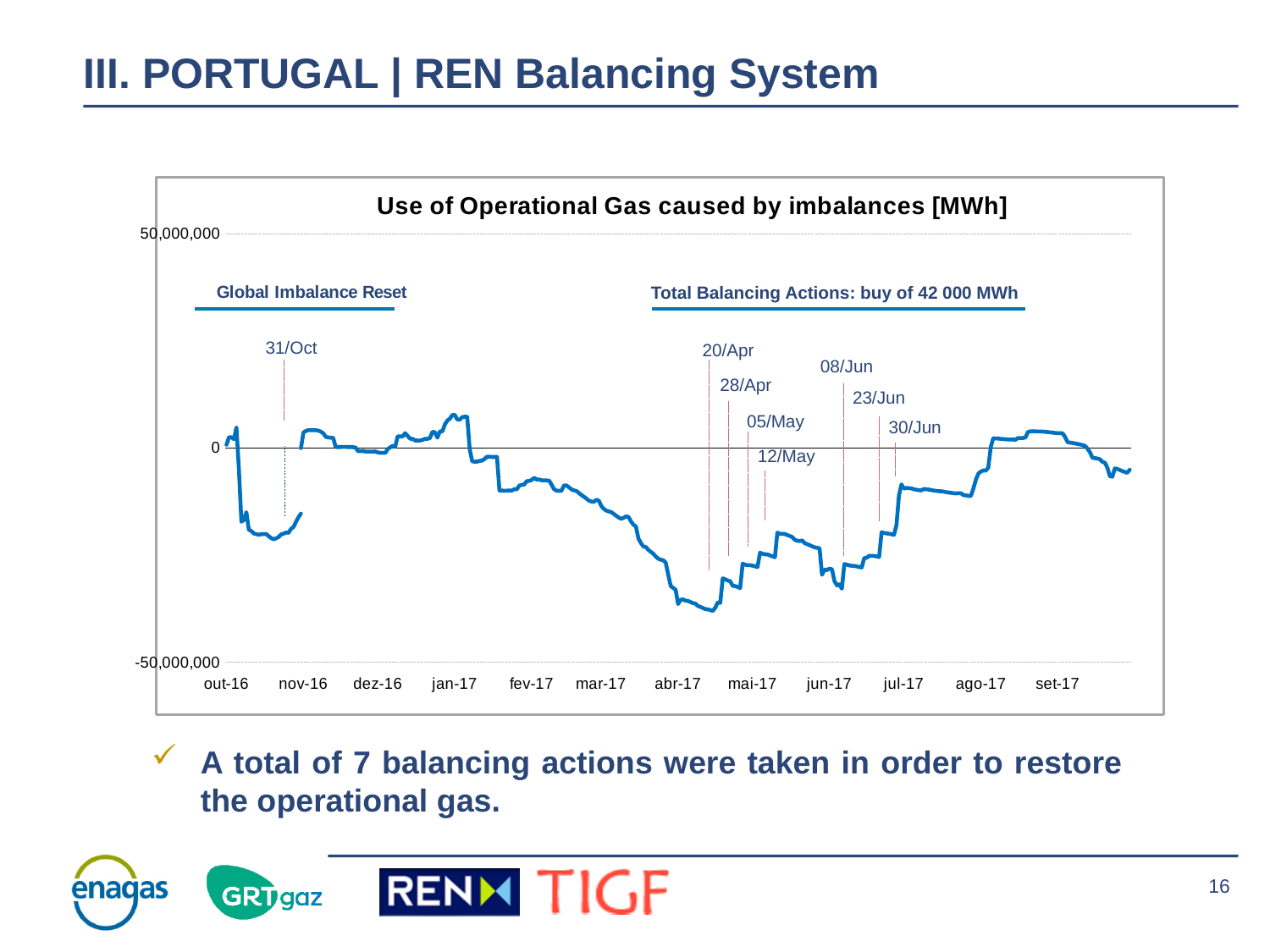

# III. PORTUGAL | REN Balancing System

### Chart: Use of Operational Gas caused by imbalances [MWh]

| Category |  |  |
|---|---|---|
| 42644 | 800957.0 | None |
| 42645 | 2543438.0 | None |
| 42646 | 2519318.0 | None |
| 42647 | 2102900.0 | None |
| 42648 | 4814159.0 | None |
| 42649 | -5118729.0 | None |
| 42650 | -17166921.0 | None |
| 42651 | -16747457.0 | None |
| 42652 | -14940202.0 | None |
| 42653 | -19007027.0 | None |
| 42654 | -19326380.0 | None |
| 42655 | -19904939.0 | None |
| 42656 | -20051948.0 | None |
| 42657 | -20202168.0 | None |
| 42658 | -20062686.0 | None |
| 42659 | -20056371.0 | None |
| 42660 | -20043917.0 | None |
| 42661 | -20554304.0 | None |
| 42662 | -20970718.0 | None |
| 42663 | -21267423.0 | None |
| 42664 | -21039154.0 | None |
| 42665 | -20742251.0 | None |
| 42666 | -20121303.0 | None |
| 42667 | -19952081.0 | None |
| 42668 | -19678808.0 | None |
| 42669 | -19742851.0 | None |
| 42670 | -18827019.0 | None |
| 42671 | -18397220.0 | None |
| 42672 | -17214268.0 | None |
| 42673 | -16147567.0 | None |
| 42674 | -15276526.0 | 0.0 |
| 42675 | None | 3657361.0 |
| 42676 | None | 4003635.0 |
| 42677 | None | 4197236.0 |
| 42678 | None | 4197225.0 |
| 42679 | None | 4205295.0 |
| 42680 | None | 4186615.0 |
| 42681 | None | 4079889.0 |
| 42682 | None | 3858032.0 |
| 42683 | None | 3468038.0 |
| 42684 | None | 2629734.0 |
| 42685 | None | 2493923.0 |
| 42686 | None | 2426527.0 |
| 42687 | None | 2394175.0 |
| 42688 | None | 260818.0 |
| 42689 | None | 260755.0 |
| 42690 | None | 260692.0 |
| 42691 | None | 283485.0 |
| 42692 | None | 266405.0 |
| 42693 | None | 250624.0 |
| 42694 | None | 250554.0 |
| 42695 | None | 222438.0 |
| 42696 | None | 143017.0 |
| 42697 | None | -692296.0 |
| 42698 | None | -704955.0 |
| 42699 | None | -671156.0 |
| 42700 | None | -784016.0 |
| 42701 | None | -782979.0 |
| 42702 | None | -786311.0 |
| 42703 | None | -799325.0 |
| 42704 | None | -763781.0 |
| 42705 | None | -997450.0 |
| 42706 | None | -1106749.0 |
| 42707 | None | -1101967.0 |
| 42708 | None | -1106453.0 |
| 42709 | None | -212256.0 |
| 42710 | None | 183103.0 |
| 42711 | None | 541184.0 |
| 42712 | None | 362300.0 |
| 42713 | None | 2744451.0 |
| 42714 | None | 2752677.0 |
| 42715 | None | 2740872.0 |
| 42716 | None | 3484909.0 |
| 42717 | None | 2837221.0 |
| 42718 | None | 2187584.0 |
| 42719 | None | 2167319.0 |
| 42720 | None | 1791525.0 |
| 42721 | None | 1781433.0 |
| 42722 | None | 1760377.0 |
| 42723 | None | 1918592.0 |
| 42724 | None | 2172210.0 |
| 42725 | None | 2171812.0 |
| 42726 | None | 2380153.0 |
| 42727 | None | 3815766.0 |
| 42728 | None | 3704051.0 |
| 42729 | None | 2445458.0 |
| 42730 | None | 3910471.0 |
| 42731 | None | 3910121.0 |
| 42732 | None | 5519560.0 |
| 42733 | None | 6420874.0 |
| 42734 | None | 6863701.0 |
| 42735 | None | 7704601.0 |
| 42736 | None | 7767970.0 |
| 42737 | None | 6661762.0 |
| 42738 | None | 6657048.0 |
| 42739 | None | 7236938.0 |
| 42740 | None | 7321765.0 |
| 42741 | None | 7299718.0 |
| 42742 | None | -207335.0 |
| 42743 | None | -3076296.0 |
| 42744 | None | -3157957.0 |
| 42745 | None | -3137239.0 |
| 42746 | None | -2970607.0 |
| 42747 | None | -2925584.0 |
| 42748 | None | -2516406.0 |
| 42749 | None | -2020462.0 |
| 42750 | None | -2020591.0 |
| 42751 | None | -2062534.0 |
| 42752 | None | -2062562.0 |
| 42753 | None | -2052565.0 |
| 42754 | None | -9891913.0 |
| 42755 | None | -9899634.0 |
| 42756 | None | -9913049.0 |
| 42757 | None | -9918968.0 |
| 42758 | None | -9897420.0 |
| 42759 | None | -9898665.0 |
| 42760 | None | -9563146.0 |
| 42761 | None | -9618282.0 |
| 42762 | None | -8728170.0 |
| 42763 | None | -8556418.0 |
| 42764 | None | -8458927.0 |
| 42765 | None | -7701486.0 |
| 42766 | None | -7654651.0 |
| 42767 | None | -7418465.0 |
| 42768 | None | -6914472.0 |
| 42769 | None | -7346893.0 |
| 42770 | None | -7307103.0 |
| 42771 | None | -7497022.0 |
| 42772 | None | -7509148.0 |
| 42773 | None | -7541129.0 |
| 42774 | None | -7584065.0 |
| 42775 | None | -8522695.0 |
| 42776 | None | -9553526.0 |
| 42777 | None | -9941615.0 |
| 42778 | None | -9962804.0 |
| 42779 | None | -9948546.0 |
| 42780 | None | -8713991.0 |
| 42781 | None | -8694847.0 |
| 42782 | None | -9137033.0 |
| 42783 | None | -9617295.0 |
| 42784 | None | -9842745.0 |
| 42785 | None | -10000065.0 |
| 42786 | None | -10435648.0 |
| 42787 | None | -10904050.0 |
| 42788 | None | -11328835.0 |
| 42789 | None | -11753342.0 |
| 42790 | None | -12224817.0 |
| 42791 | None | -12437948.0 |
| 42792 | None | -12551161.0 |
| 42793 | None | -12058667.0 |
| 42794 | None | -12237433.0 |
| 42795 | None | -13426046.0 |
| 42796 | None | -14152625.0 |
| 42797 | None | -14557337.0 |
| 42798 | None | -14763422.0 |
| 42799 | None | -14904444.0 |
| 42800 | None | -15324841.0 |
| 42801 | None | -15763410.0 |
| 42802 | None | -16165865.0 |
| 42803 | None | -16487857.0 |
| 42804 | None | -16272160.0 |
| 42805 | None | -15927672.0 |
| 42806 | None | -16040360.0 |
| 42807 | None | -17055148.0 |
| 42808 | None | -17861383.0 |
| 42809 | None | -18276774.0 |
| 42810 | None | -21079624.0 |
| 42811 | None | -22128252.0 |
| 42812 | None | -22947574.0 |
| 42813 | None | -23064171.0 |
| 42814 | None | -23723279.0 |
| 42815 | None | -24173955.0 |
| 42816 | None | -24621062.0 |
| 42817 | None | -25266028.0 |
| 42818 | None | -25803445.0 |
| 42819 | None | -26015274.0 |
| 42820 | None | -26161795.0 |
| 42821 | None | -26683398.0 |
| 42822 | None | -29496299.0 |
| 42823 | None | -32163838.0 |
| 42824 | None | -32606869.0 |
| 42825 | None | -32998682.0 |
| 42826 | None | -36353998.0 |
| 42827 | None | -35362366.0 |
| 42828 | None | -35286615.0 |
| 42829 | None | -35568906.0 |
| 42830 | None | -35639621.0 |
| 42831 | None | -35889134.0 |
| 42832 | None | -36142537.0 |
| 42833 | None | -36248467.0 |
| 42834 | None | -36825304.0 |
| 42835 | None | -37028090.0 |
| 42836 | None | -37281318.0 |
| 42837 | None | -37551691.0 |
| 42838 | None | -37619228.0 |
| 42839 | None | -37764833.0 |
| 42840 | None | -37973354.0 |
| 42841 | None | -37176774.0 |
| 42842 | None | -35950854.0 |
| 42843 | None | -36104406.0 |
| 42844 | None | -30360852.0 |
| 42845 | None | -30605029.0 |
| 42846 | None | -30878504.0 |
| 42847 | None | -31041634.0 |
| 42848 | None | -32108629.0 |
| 42849 | None | -32181819.0 |
| 42850 | None | -32378534.0 |
| 42851 | None | -32670304.0 |
| 42852 | None | -26938794.0 |
| 42853 | None | -27174534.0 |
| 42854 | None | -27314369.0 |
| 42855 | None | -27290557.0 |
| 42856 | None | -27402892.0 |
| 42857 | None | -27570681.0 |
| 42858 | None | -27747308.0 |
| 42859 | None | -24382963.0 |
| 42860 | None | -24637169.0 |
| 42861 | None | -24745801.0 |
| 42862 | None | -24785444.0 |
| 42863 | None | -25005226.0 |
| 42864 | None | -25234212.0 |
| 42865 | None | -25453974.0 |
| 42866 | None | -19717053.0 |
| 42867 | None | -19970172.0 |
| 42868 | None | -19976248.0 |
| 42869 | None | -20023871.0 |
| 42870 | None | -20266402.0 |
| 42871 | None | -20493728.0 |
| 42872 | None | -20744739.0 |
| 42873 | None | -21364396.0 |
| 42874 | None | -21596705.0 |
| 42875 | None | -21691452.0 |
| 42876 | None | -21525653.0 |
| 42877 | None | -22156432.0 |
| 42878 | None | -22384206.0 |
| 42879 | None | -22642188.0 |
| 42880 | None | -22906372.0 |
| 42881 | None | -23130188.0 |
| 42882 | None | -23268213.0 |
| 42883 | None | -23320712.0 |
| 42884 | None | -29540187.0 |
| 42885 | None | -28317953.0 |
| 42886 | None | -28433844.0 |
| 42887 | None | -28103863.0 |
| 42888 | None | -28242601.0 |
| 42889 | None | -30986827.0 |
| 42890 | None | -32000391.0 |
| 42891 | None | -31750610.0 |
| 42892 | None | -32799406.0 |
| 42893 | None | -27015693.0 |
| 42894 | None | -27179762.0 |
| 42895 | None | -27340515.0 |
| 42896 | None | -27433598.0 |
| 42897 | None | -27475169.0 |
| 42898 | None | -27598558.0 |
| 42899 | None | -27739100.0 |
| 42900 | None | -27844716.0 |
| 42901 | None | -25652751.0 |
| 42902 | None | -25586415.0 |
| 42903 | None | -25091044.0 |
| 42904 | None | -25127278.0 |
| 42905 | None | -25128971.0 |
| 42906 | None | -25256937.0 |
| 42907 | None | -25408365.0 |
| 42908 | None | -19616366.0 |
| 42909 | None | -19779623.0 |
| 42910 | None | -19890200.0 |
| 42911 | None | -19943790.0 |
| 42912 | None | -20068563.0 |
| 42913 | None | -20225375.0 |
| 42914 | None | -17983473.0 |
| 42915 | None | -11074247.0 |
| 42916 | None | -8458325.0 |
| 42917 | None | -9427491.0 |
| 42918 | None | -9272164.0 |
| 42919 | None | -9323264.0 |
| 42920 | None | -9401645.0 |
| 42921 | None | -9589488.0 |
| 42922 | None | -9699214.0 |
| 42923 | None | -9811574.0 |
| 42924 | None | -9859719.0 |
| 42925 | None | -9539227.0 |
| 42926 | None | -9596850.0 |
| 42927 | None | -9673483.0 |
| 42928 | None | -9792256.0 |
| 42929 | None | -9887509.0 |
| 42930 | None | -9961130.0 |
| 42931 | None | -10038061.0 |
| 42932 | None | -10055536.0 |
| 42933 | None | -10151986.0 |
| 42934 | None | -10262465.0 |
| 42935 | None | -10342467.0 |
| 42936 | None | -10426834.0 |
| 42937 | None | -10501397.0 |
| 42938 | None | -10565102.0 |
| 42939 | None | -10489723.0 |
| 42940 | None | -10531320.0 |
| 42941 | None | -10959010.0 |
| 42942 | None | -11022703.0 |
| 42943 | None | -11132787.0 |
| 42944 | None | -11148490.0 |
| 42945 | None | -9419158.0 |
| 42946 | None | -7350795.0 |
| 42947 | None | -5929393.0 |
| 42948 | None | -5478118.0 |
| 42949 | None | -5202097.0 |
| 42950 | None | -5217442.0 |
| 42951 | None | -4619872.0 |
| 42952 | None | 223295.0 |
| 42953 | None | 2300244.0 |
| 42954 | None | 2258833.0 |
| 42955 | None | 2223276.0 |
| 42956 | None | 2152782.0 |
| 42957 | None | 2103496.0 |
| 42958 | None | 2061542.0 |
| 42959 | None | 2003300.0 |
| 42960 | None | 1995655.0 |
| 42961 | None | 1998363.0 |
| 42962 | None | 1965556.0 |
| 42963 | None | 2366546.0 |
| 42964 | None | 2344812.0 |
| 42965 | None | 2350977.0 |
| 42966 | None | 2499746.0 |
| 42967 | None | 3763162.0 |
| 42968 | None | 3920659.0 |
| 42969 | None | 3931944.0 |
| 42970 | None | 3930594.0 |
| 42971 | None | 3868826.0 |
| 42972 | None | 3874078.0 |
| 42973 | None | 3859664.0 |
| 42974 | None | 3809800.0 |
| 42975 | None | 3750499.0 |
| 42976 | None | 3678929.0 |
| 42977 | None | 3615769.0 |
| 42978 | None | 3542070.0 |
| 42979 | None | 3487963.0 |
| 42980 | None | 3509013.0 |
| 42981 | None | 3434033.0 |
| 42982 | None | 2555678.0 |
| 42983 | None | 1366085.0 |
| 42984 | None | 1291293.0 |
| 42985 | None | 1201657.0 |
| 42986 | None | 1095183.0 |
| 42987 | None | 969436.0 |
| 42988 | None | 853369.0 |
| 42989 | None | 703424.0 |
| 42990 | None | 537043.0 |
| 42991 | None | -125912.0 |
| 42992 | None | -979473.0 |
| 42993 | None | -2265214.0 |
| 42994 | None | -2344313.0 |
| 42995 | None | -2418247.0 |
| 42996 | None | -2613806.0 |
| 42997 | None | -3198838.0 |
| 42998 | None | -3388553.0 |
| 42999 | None | -4593295.0 |
| 43000 | None | -6545724.0 |
| 43001 | None | -6665579.0 |
| 43002 | None | -4714939.0 |
| 43003 | None | -4859868.0 |
| 43004 | None | -5102942.0 |
| 43005 | None | -5344230.0 |
| 43006 | None | -5543709.0 |
| 43007 | None | -5734702.0 |
| 43008 | None | -5042309.0 |
Total Balancing Actions: buy of 42 000 MWh
31/Oct
20/Apr
08/Jun
28/Apr
23/Jun
05/May
30/Jun
12/May
A total of 7 balancing actions were taken in order to restore the operational gas.